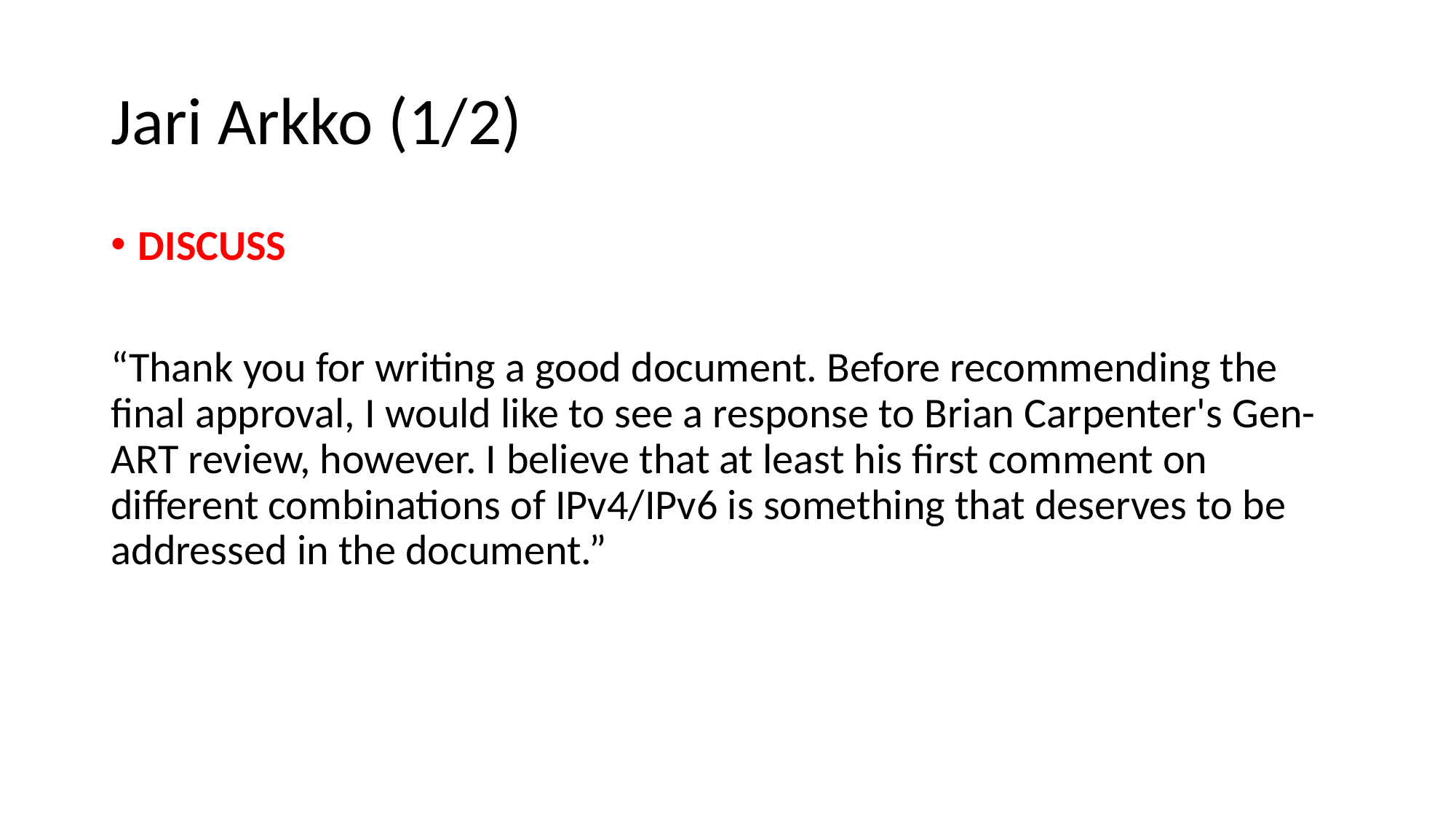

# Jari Arkko (1/2)
DISCUSS

“Thank you for writing a good document. Before recommending the final approval, I would like to see a response to Brian Carpenter's Gen-ART review, however. I believe that at least his first comment on different combinations of IPv4/IPv6 is something that deserves to be addressed in the document.”